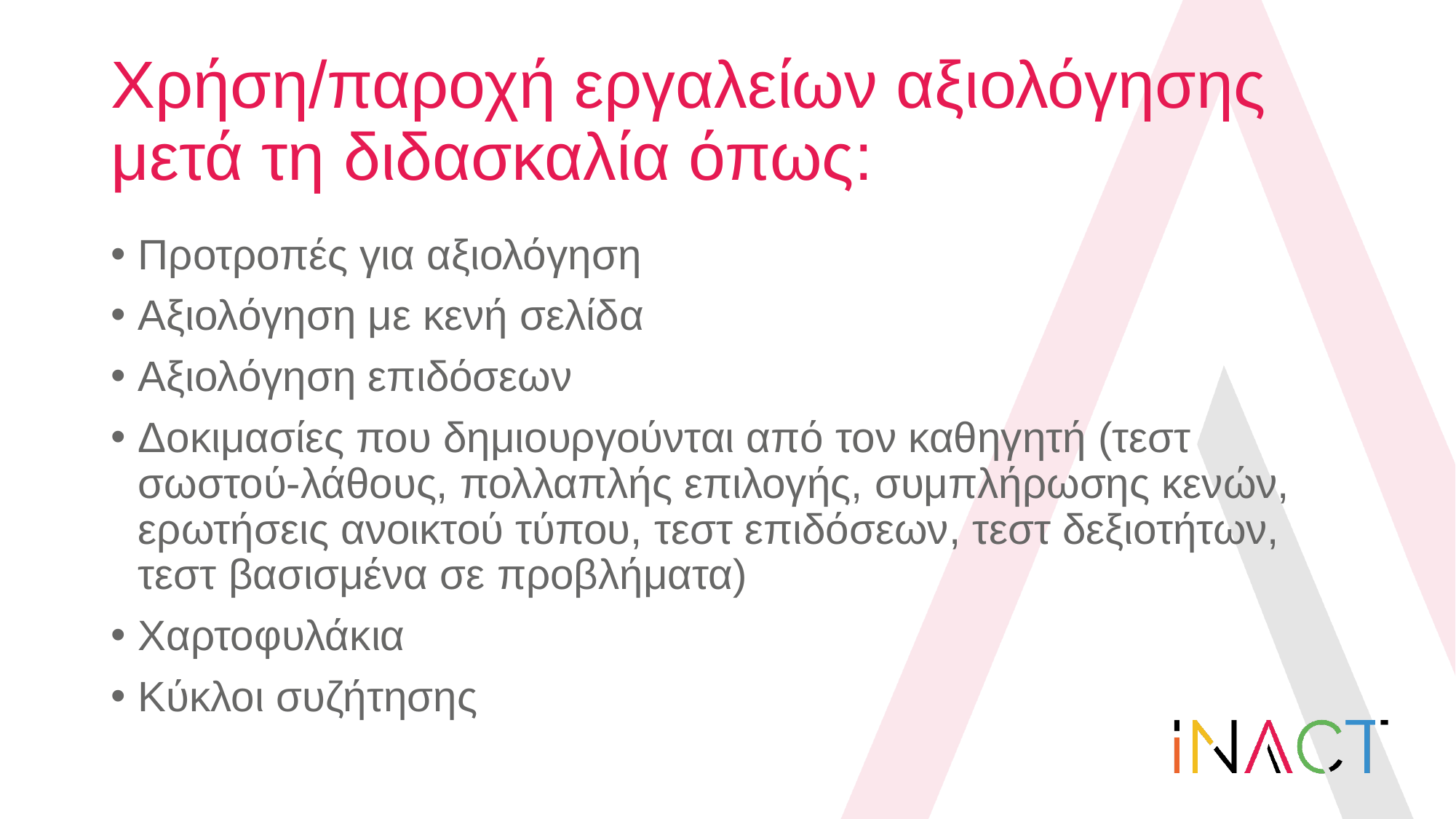

# Χρήση/παροχή εργαλείων αξιολόγησης μετά τη διδασκαλία όπως:
Προτροπές για αξιολόγηση
Αξιολόγηση με κενή σελίδα
Αξιολόγηση επιδόσεων
Δοκιμασίες που δημιουργούνται από τον καθηγητή (τεστ σωστού-λάθους, πολλαπλής επιλογής, συμπλήρωσης κενών, ερωτήσεις ανοικτού τύπου, τεστ επιδόσεων, τεστ δεξιοτήτων, τεστ βασισμένα σε προβλήματα)
Χαρτοφυλάκια
Κύκλοι συζήτησης